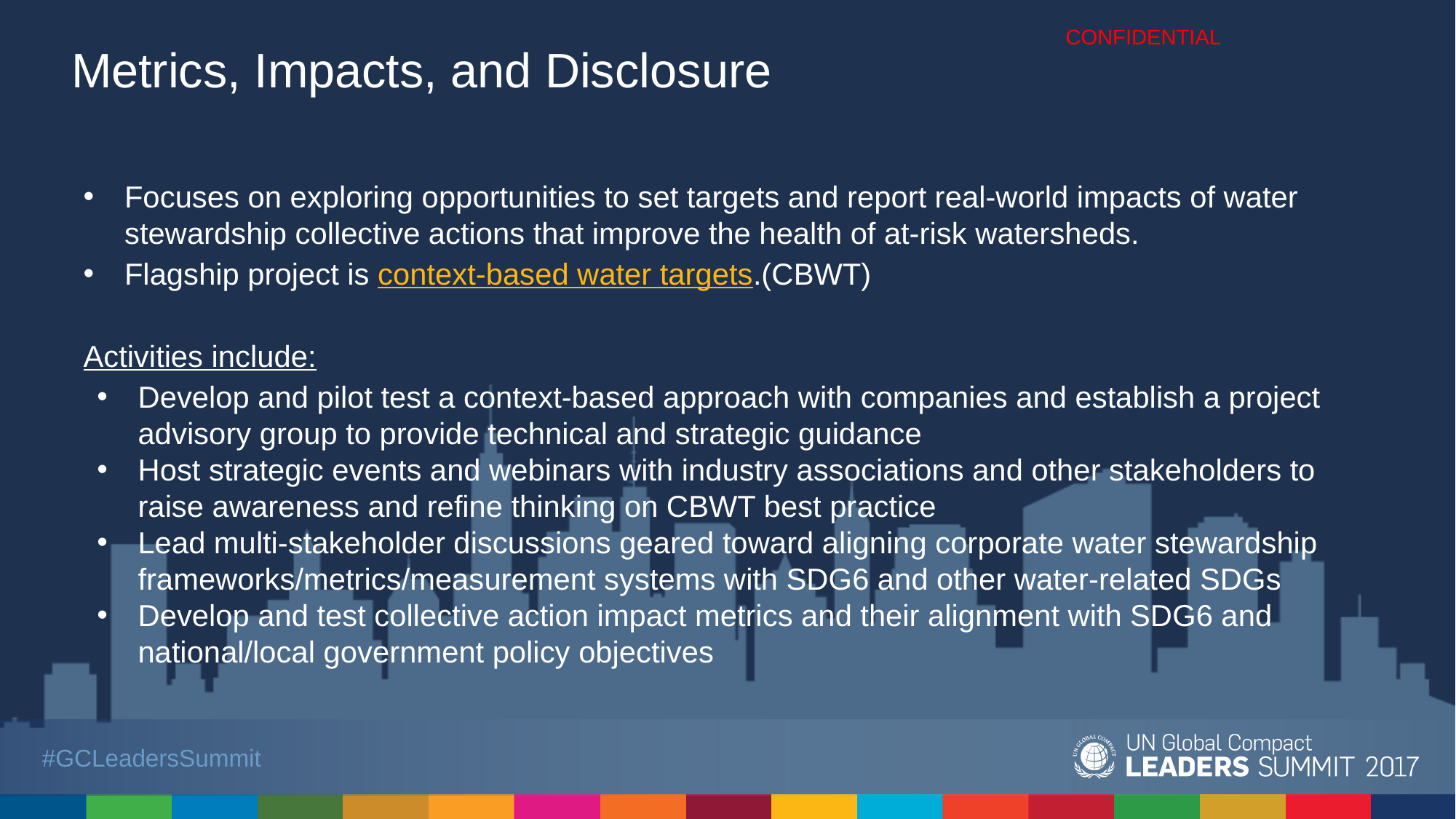

Metrics, Impacts, and Disclosure

Focuses on exploring opportunities to set targets and report real-world impacts of water stewardship collective actions that improve the health of at-risk watersheds.
Flagship project is context-based water targets.(CBWT)

Activities include:
Develop and pilot test a context-based approach with companies and establish a project advisory group to provide technical and strategic guidance
Host strategic events and webinars with industry associations and other stakeholders to raise awareness and refine thinking on CBWT best practice
Lead multi-stakeholder discussions geared toward aligning corporate water stewardship frameworks/metrics/measurement systems with SDG6 and other water-related SDGs
Develop and test collective action impact metrics and their alignment with SDG6 and national/local government policy objectives